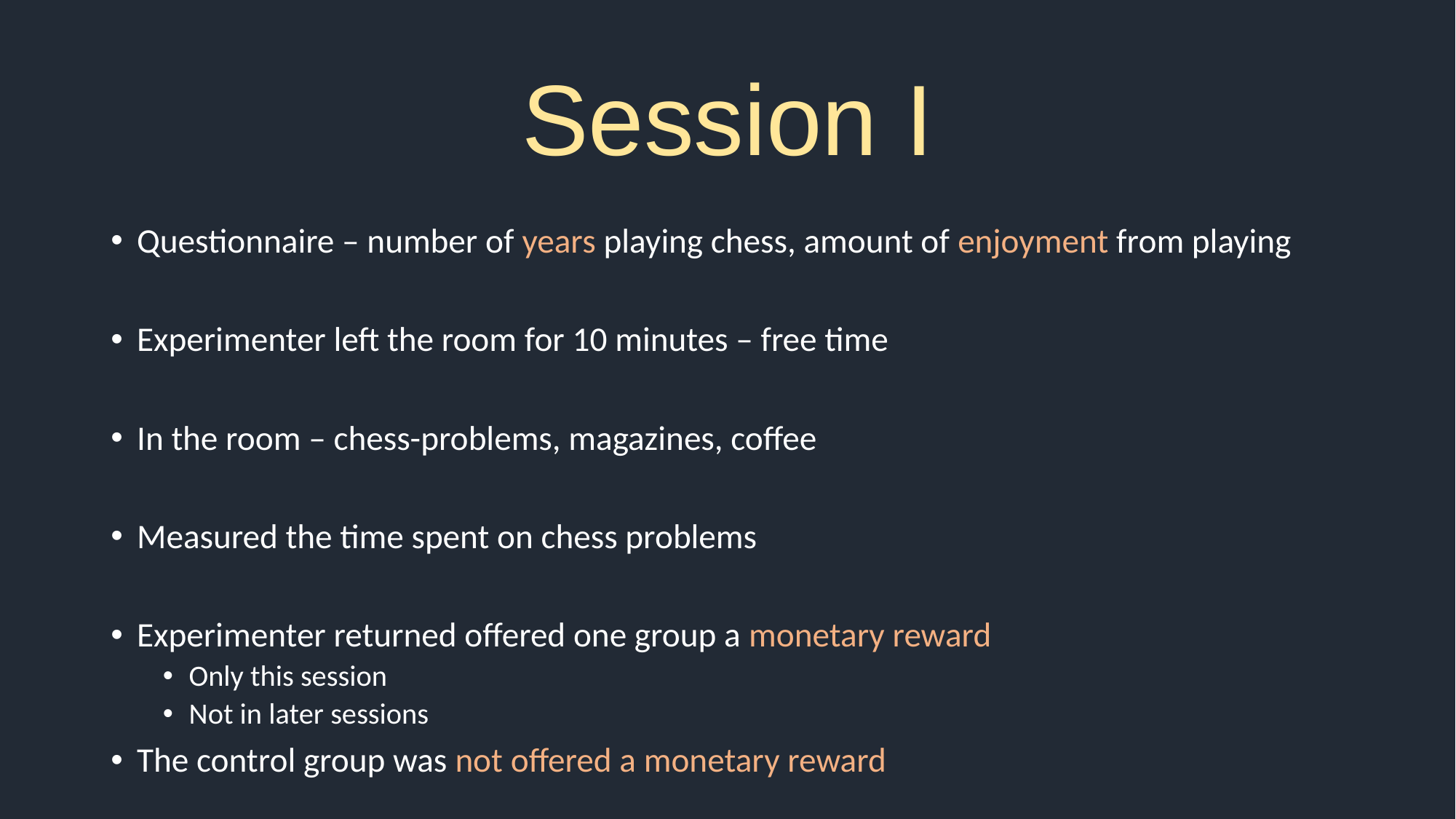

# Session I
Questionnaire – number of years playing chess, amount of enjoyment from playing

Experimenter left the room for 10 minutes – free time

In the room – chess-problems, magazines, coffee

Measured the time spent on chess problems

Experimenter returned offered one group a monetary reward
Only this session
Not in later sessions
The control group was not offered a monetary reward